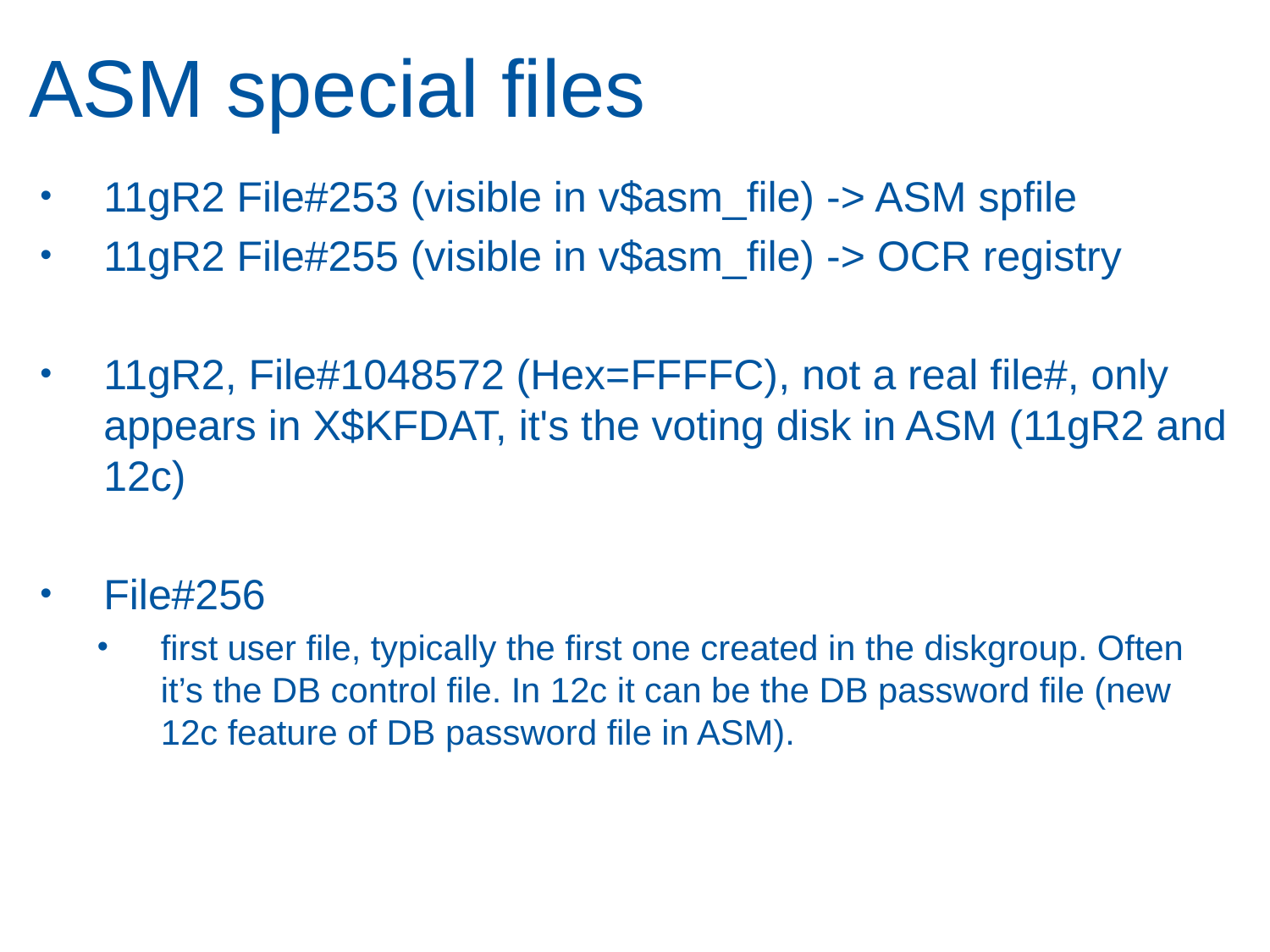

# ASM special files
11gR2 File#253 (visible in v$asm_file) -> ASM spfile
11gR2 File#255 (visible in v$asm_file) -> OCR registry

11gR2, File#1048572 (Hex=FFFFC), not a real file#, only appears in X$KFDAT, it's the voting disk in ASM (11gR2 and 12c)

File#256
first user file, typically the first one created in the diskgroup. Often it’s the DB control file. In 12c it can be the DB password file (new 12c feature of DB password file in ASM).